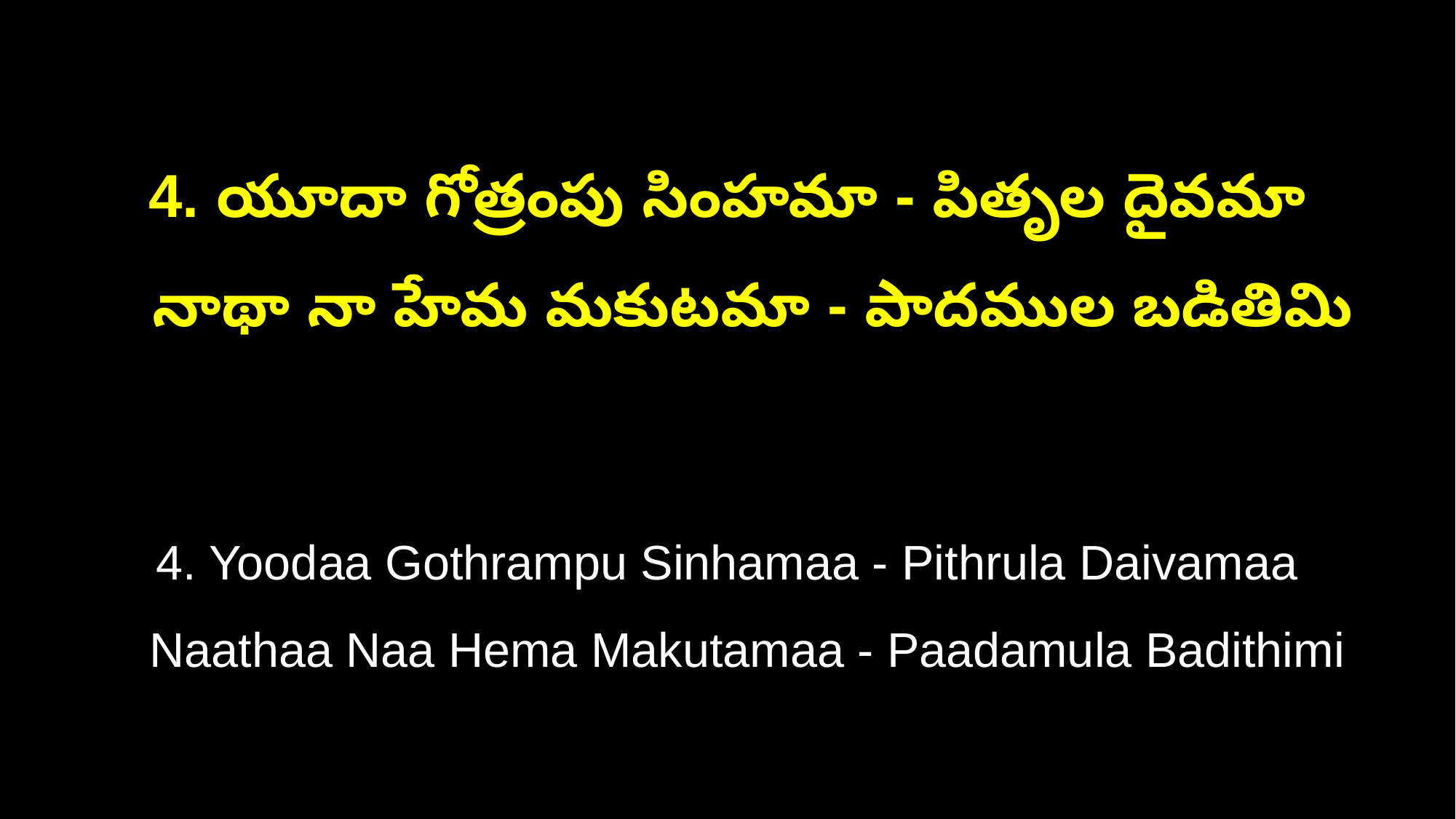

4. యూదా గోత్రంపు సింహమా - పితృల దైవమా
   నాథా నా హేమ మకుటమా - పాదముల బడితిమి
4. Yoodaa Gothrampu Sinhamaa - Pithrula Daivamaa
   Naathaa Naa Hema Makutamaa - Paadamula Badithimi